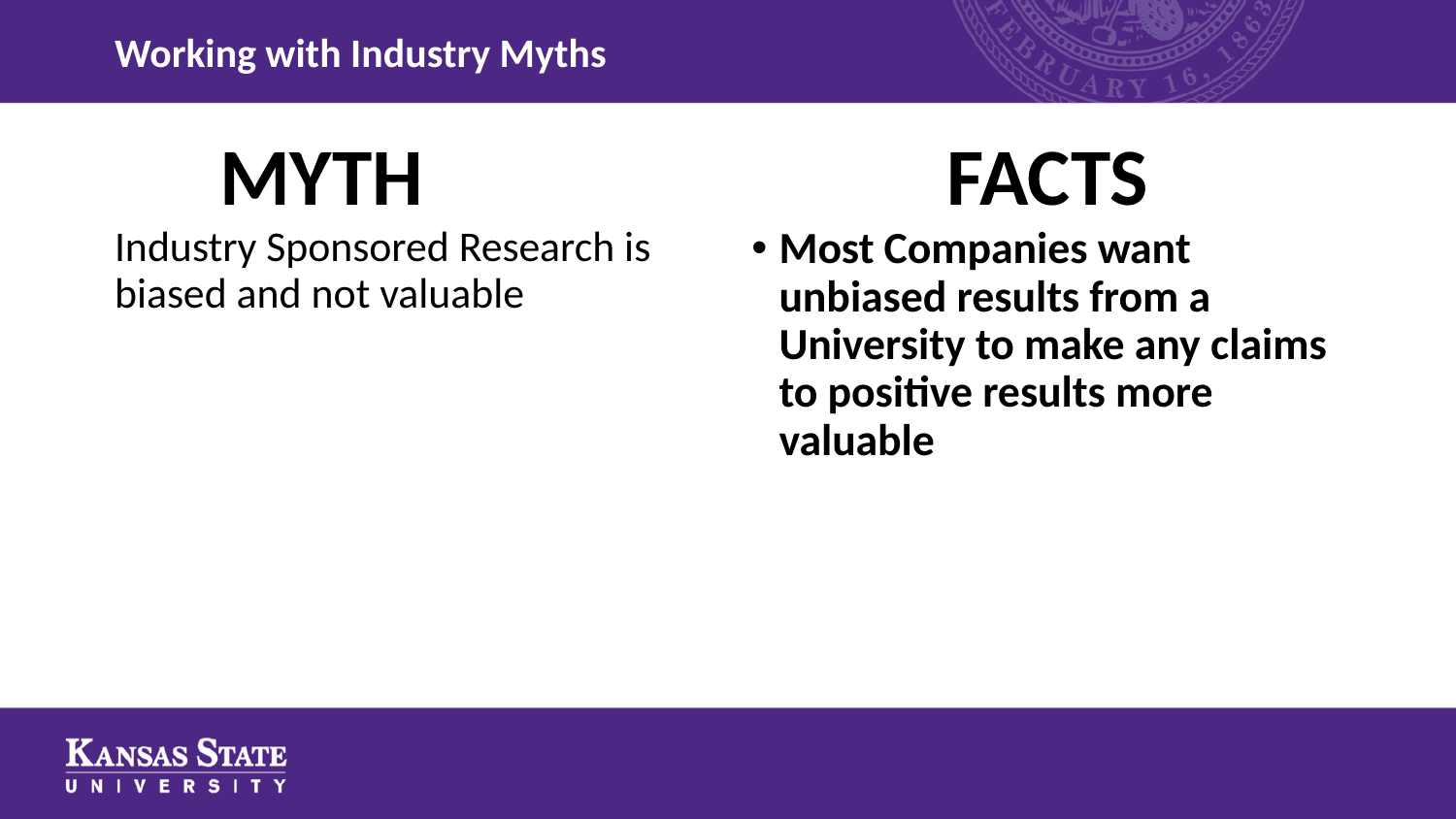

# Working with Industry Myths
MYTH
FACTS
Industry Sponsored Research is biased and not valuable
Most Companies want unbiased results from a University to make any claims to positive results more valuable